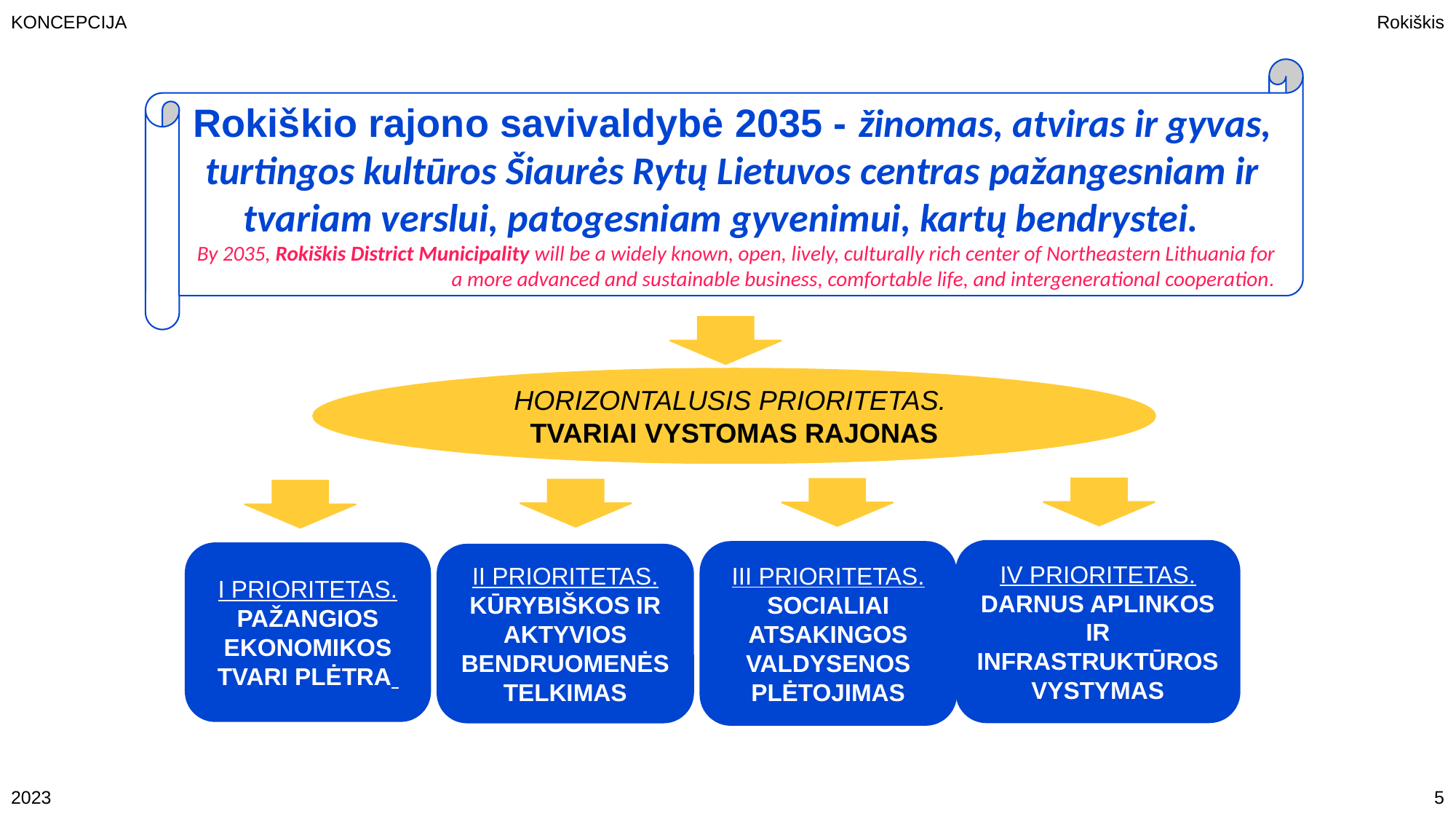

KONCEPCIJA
Rokiškio rajono savivaldybė 2035 - žinomas, atviras ir gyvas, turtingos kultūros Šiaurės Rytų Lietuvos centras pažangesniam ir tvariam verslui, patogesniam gyvenimui, kartų bendrystei.
By 2035, Rokiškis District Municipality will be a widely known, open, lively, culturally rich center of Northeastern Lithuania for a more advanced and sustainable business, comfortable life, and intergenerational cooperation.

HORIZONTALUSIS PRIORITETAS.
TVARIAI VYSTOMAS RAJONAS

IV PRIORITETAS. DARNUS APLINKOS IR INFRASTRUKTŪROS VYSTYMAS
III PRIORITETAS. SOCIALIAI ATSAKINGOS VALDYSENOS PLĖTOJIMAS
I PRIORITETAS. PAŽANGIOS EKONOMIKOS TVARI PLĖTRA
II PRIORITETAS. KŪRYBIŠKOS IR AKTYVIOS BENDRUOMENĖS TELKIMAS

2023
5